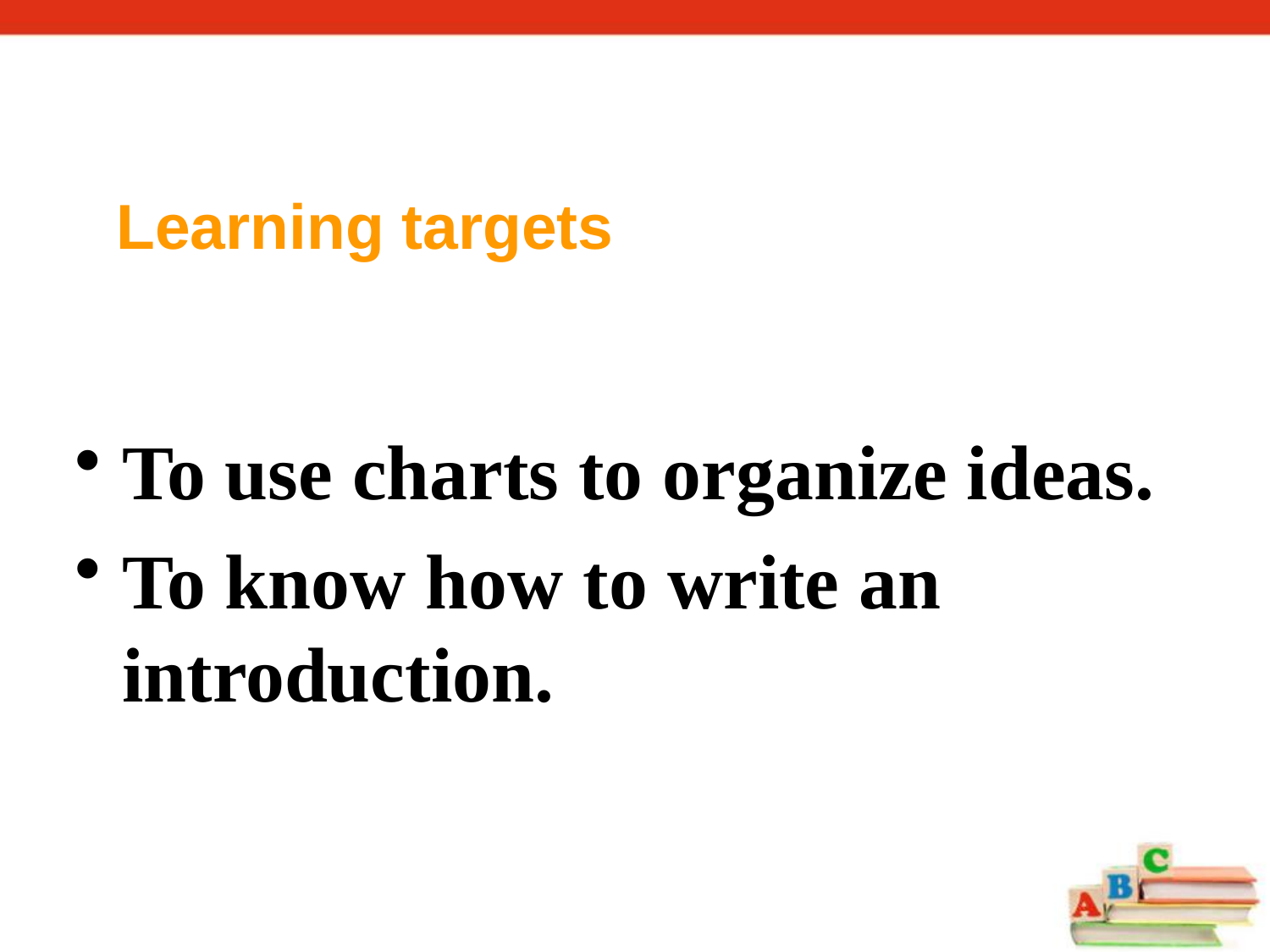

Learning targets
To use charts to organize ideas.
To know how to write an introduction.